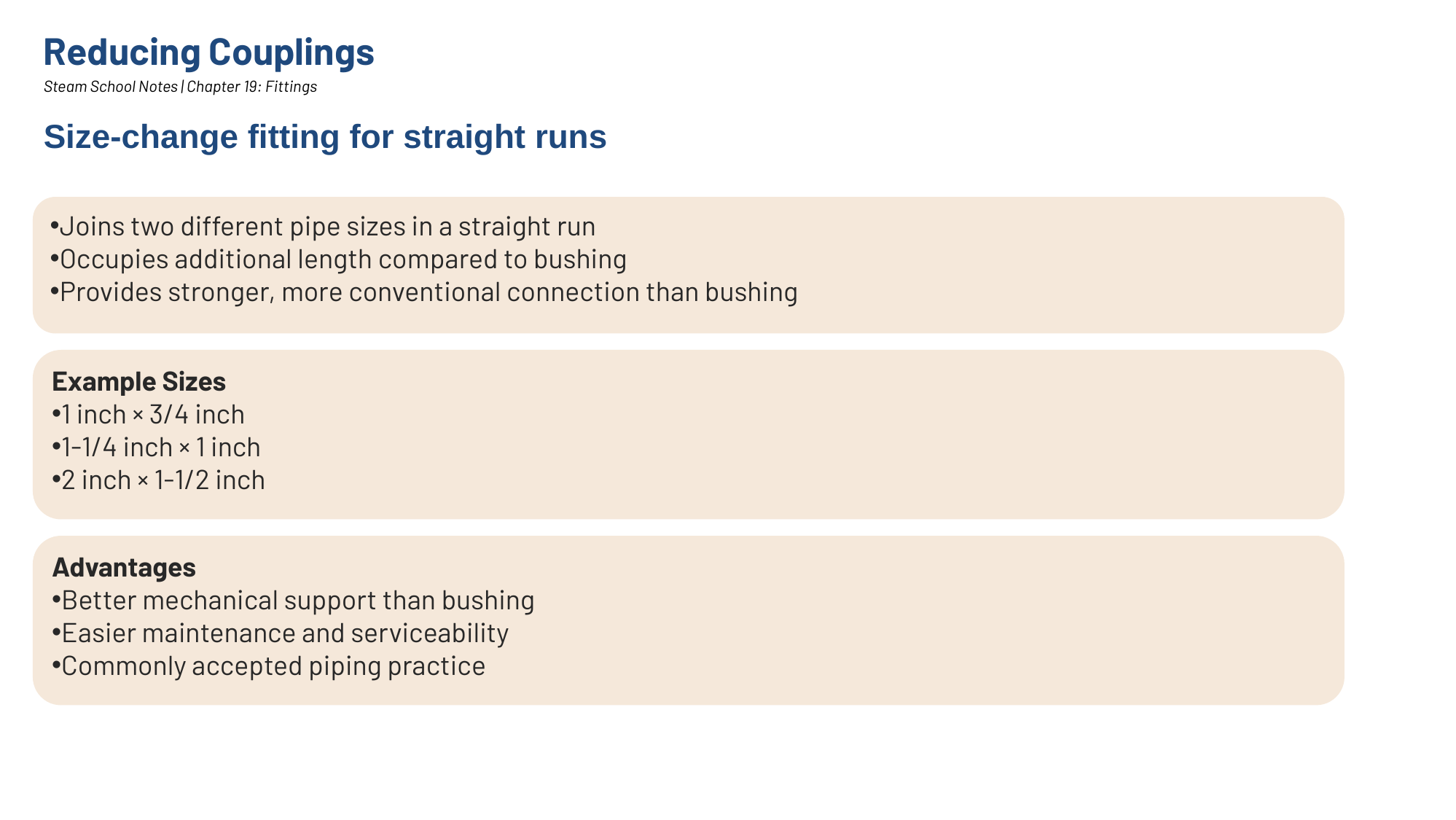

Reducing Couplings
Steam School Notes | Chapter 19: Fittings
Size-change fitting for straight runs
Joins two different pipe sizes in a straight run
Occupies additional length compared to bushing
Provides stronger, more conventional connection than bushing
Example Sizes
1 inch × 3/4 inch
1-1/4 inch × 1 inch
2 inch × 1-1/2 inch
Advantages
Better mechanical support than bushing
Easier maintenance and serviceability
Commonly accepted piping practice